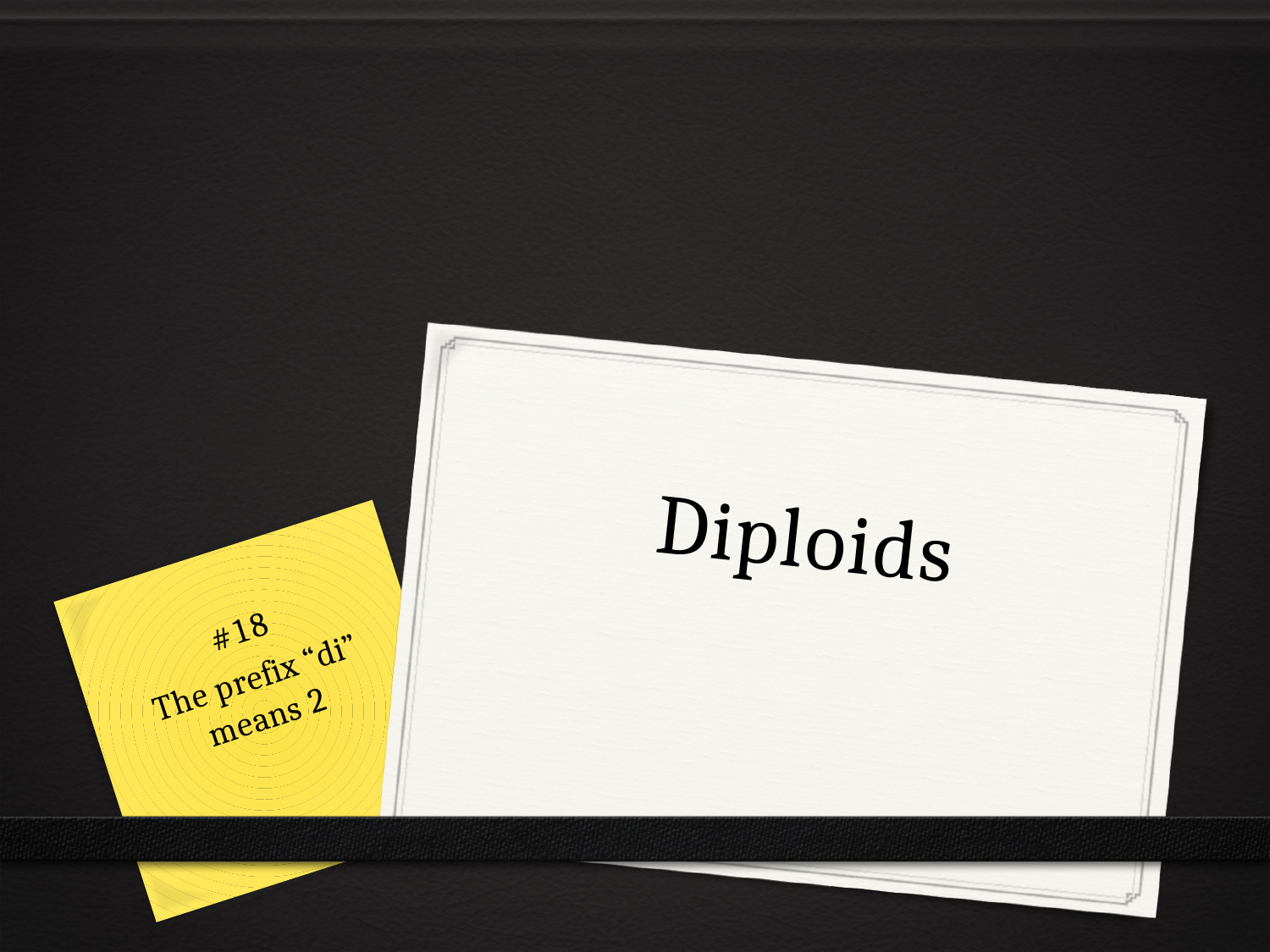

# Diploids
#18
The prefix “di” means 2